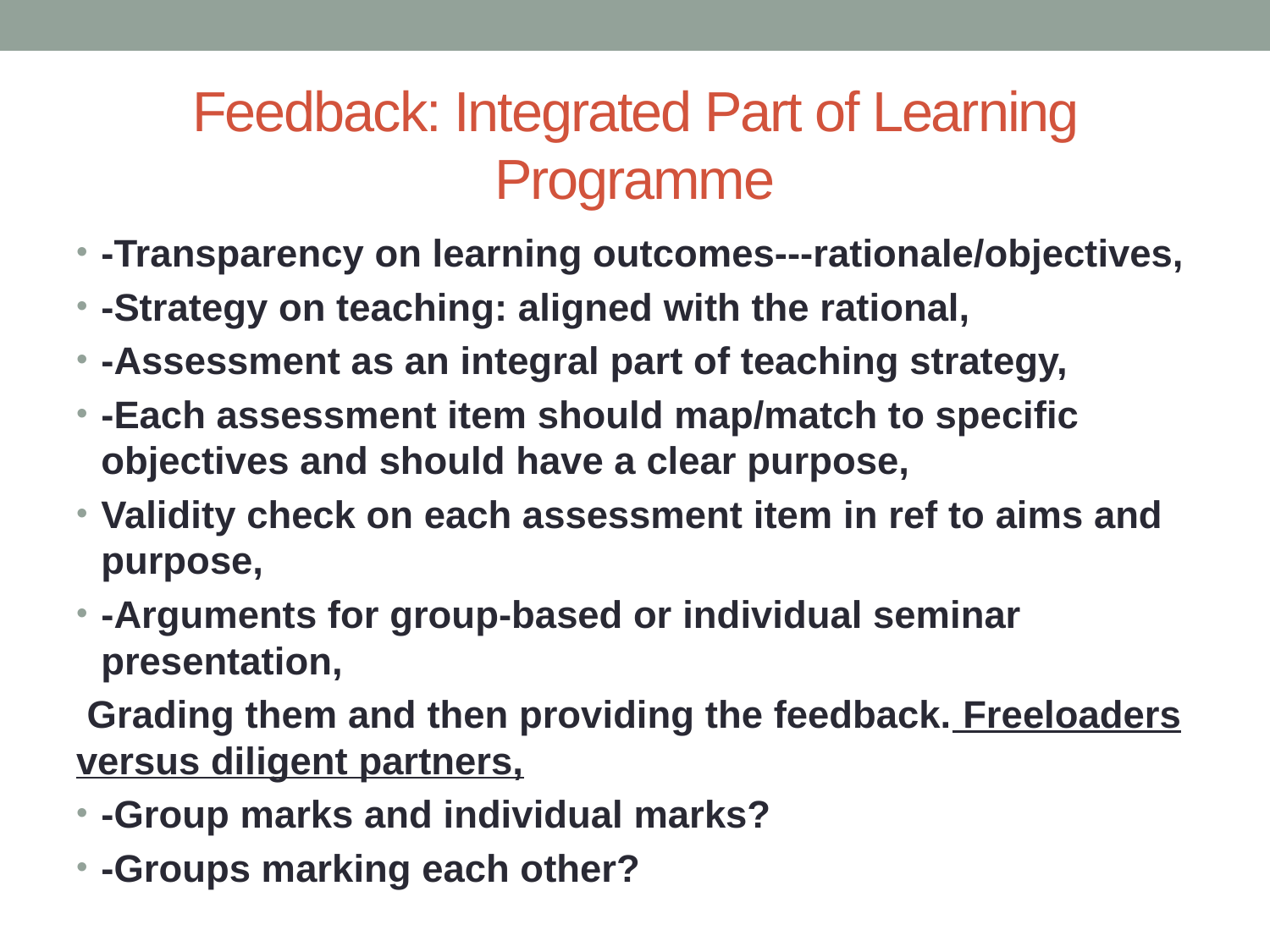

# Feedback: Integrated Part of Learning Programme
-Transparency on learning outcomes---rationale/objectives,
-Strategy on teaching: aligned with the rational,
-Assessment as an integral part of teaching strategy,
-Each assessment item should map/match to specific objectives and should have a clear purpose,
Validity check on each assessment item in ref to aims and purpose,
-Arguments for group-based or individual seminar presentation,
 Grading them and then providing the feedback. Freeloaders versus diligent partners,
-Group marks and individual marks?
-Groups marking each other?